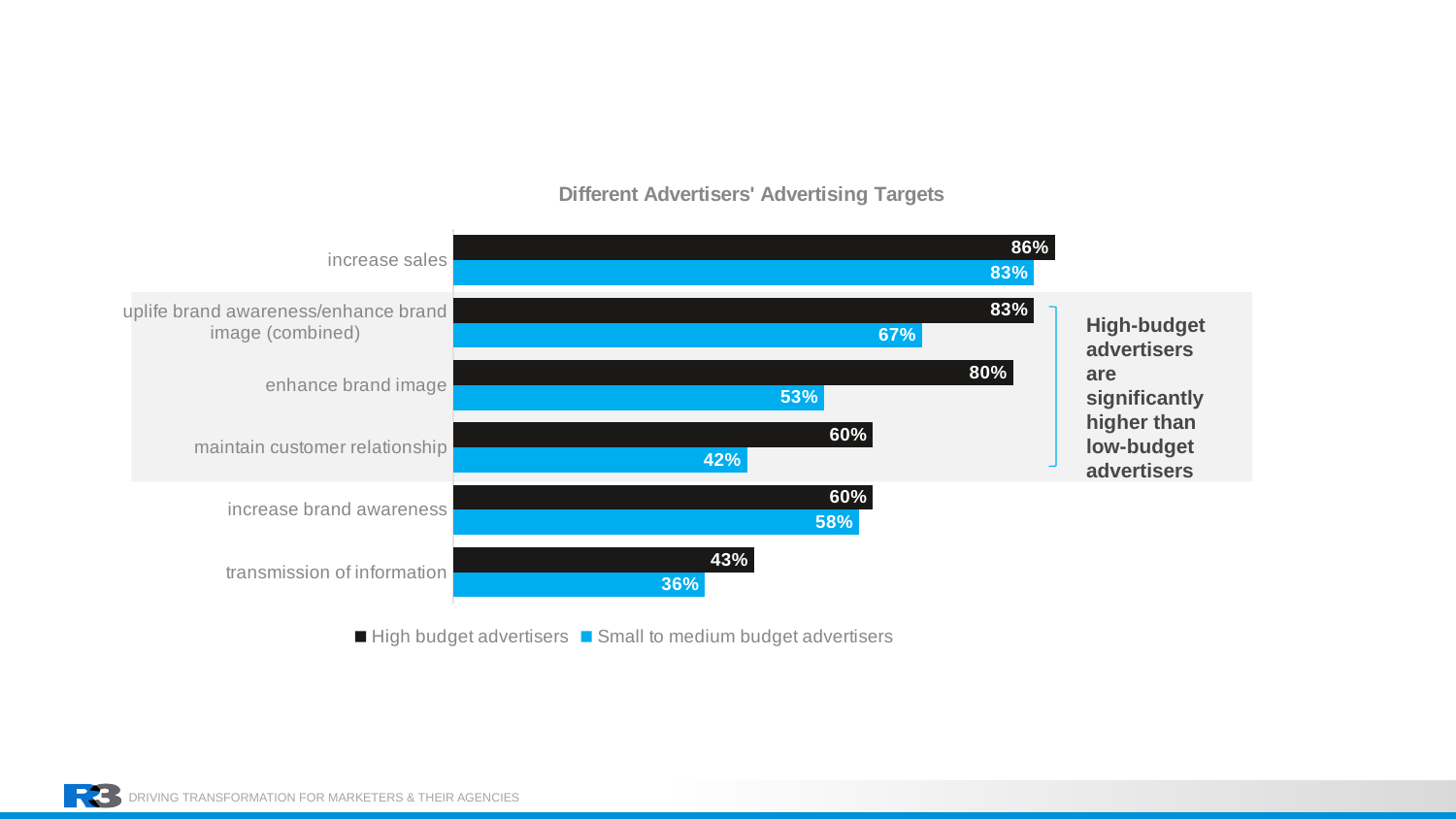

### Chart: Different Advertisers' Advertising Targets

| Category | Small to medium budget advertisers | High budget advertisers |
|---|---|---|
| transmission of information | 0.36 | 0.43 |
| increase brand awareness | 0.58 | 0.6 |
| maintain customer relationship | 0.42 | 0.6 |
| enhance brand image | 0.53 | 0.8 |
| uplife brand awareness/enhance brand image (combined) | 0.67 | 0.83 |
| increase sales | 0.83 | 0.86 |
High-budget advertisers are significantly higher than low-budget advertisers

23